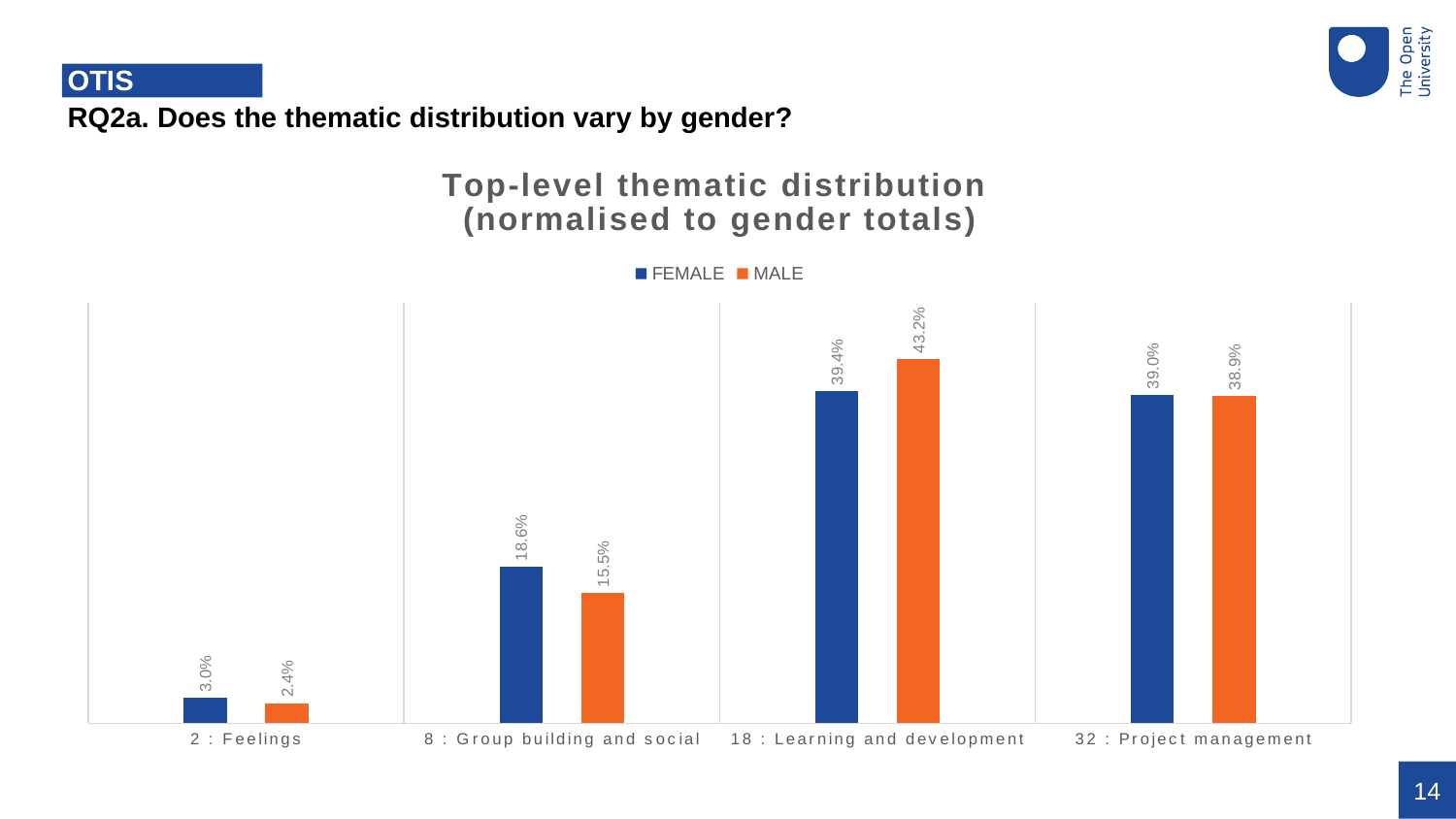

# OTIS
RQ2a. Does the thematic distribution vary by gender?

### Chart: Top-level thematic distribution
(normalised to gender totals)

| Category | FEMALE | MALE |
|---|---|---|
| 2 : Feelings | 0.029906542056074768 | 0.02381635581061693 |
| 8 : Group building and social | 0.18598130841121496 | 0.15494978479196556 |
| 18 : Learning and development | 0.394392523364486 | 0.43242467718794836 |
| 32 : Project management | 0.3897196261682243 | 0.38880918220946914 |
14